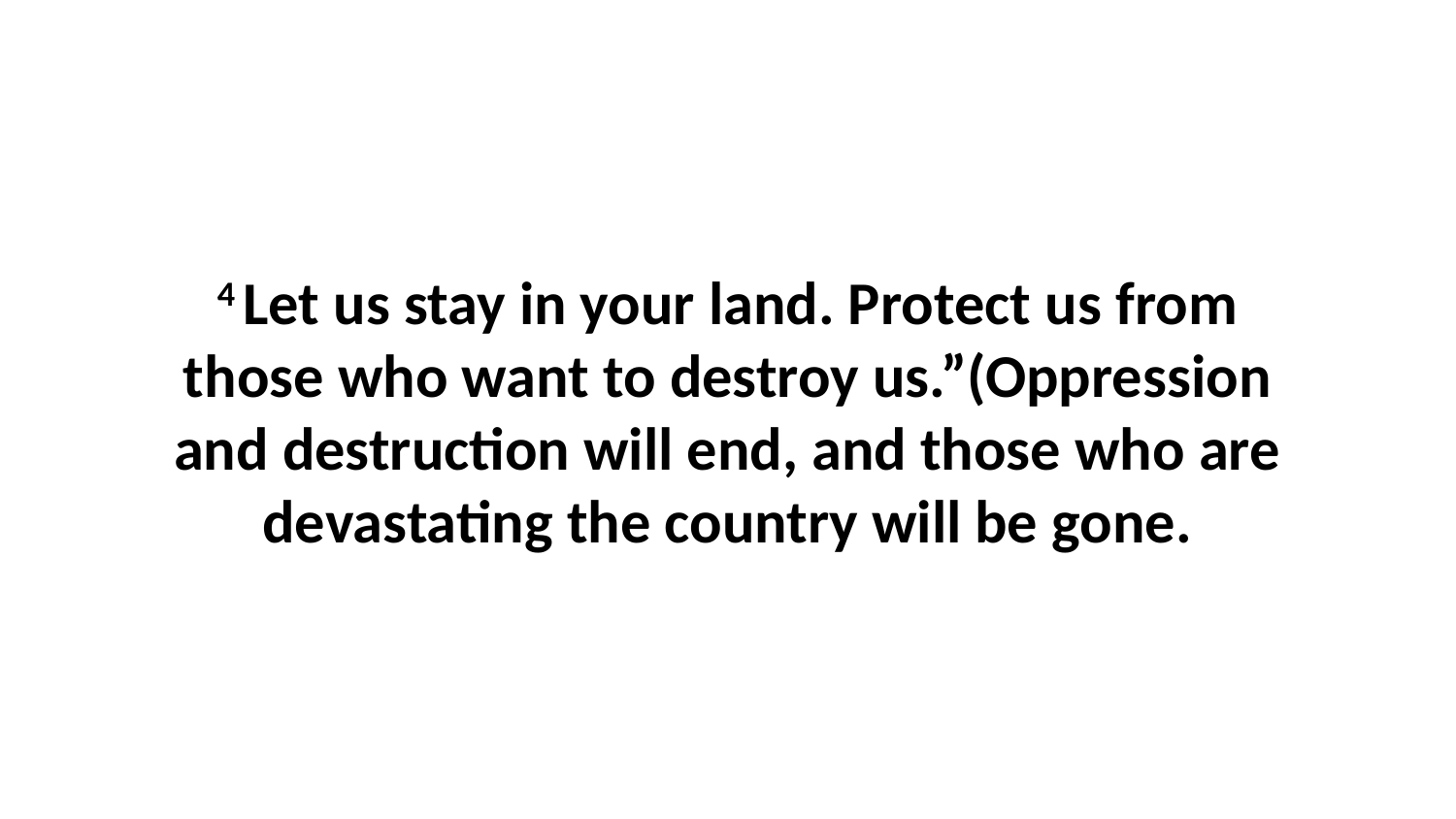

4 Let us stay in your land. Protect us from those who want to destroy us.”(Oppression and destruction will end, and those who are devastating the country will be gone.